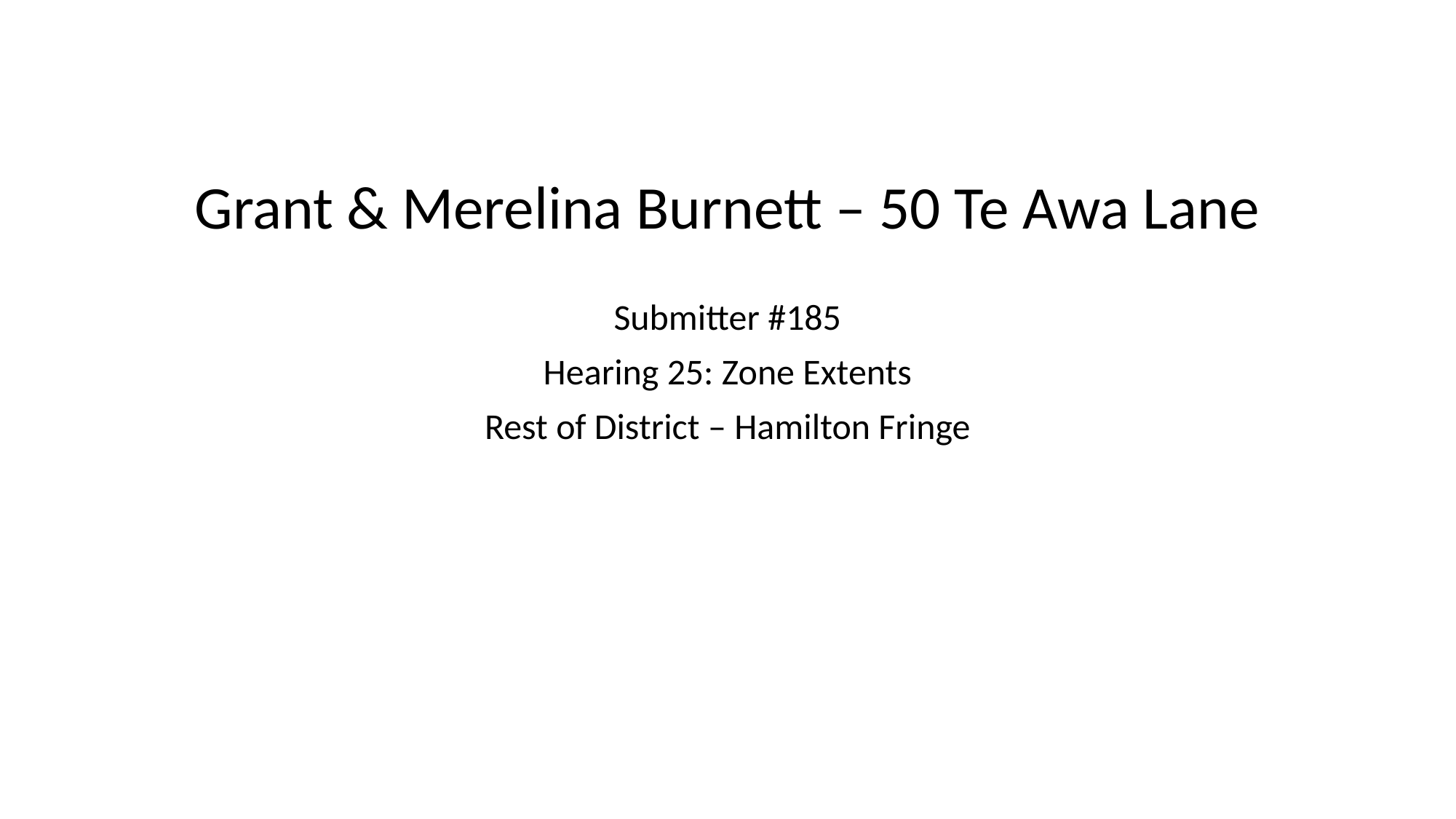

# Grant & Merelina Burnett – 50 Te Awa Lane
Submitter #185
Hearing 25: Zone Extents
Rest of District – Hamilton Fringe